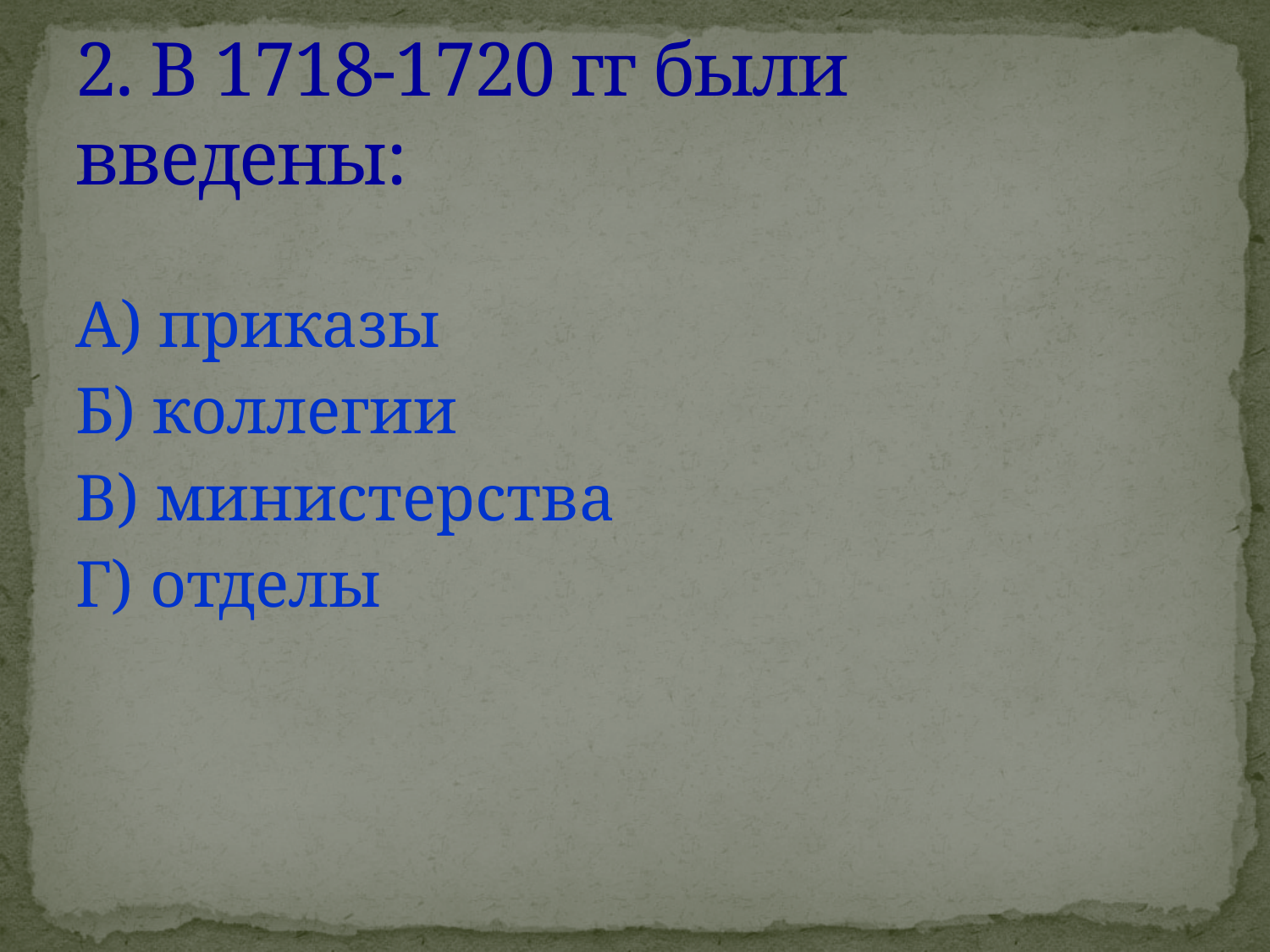

# 2. В 1718-1720 гг были введены:

А) приказы
Б) коллегии
В) министерства
Г) отделы